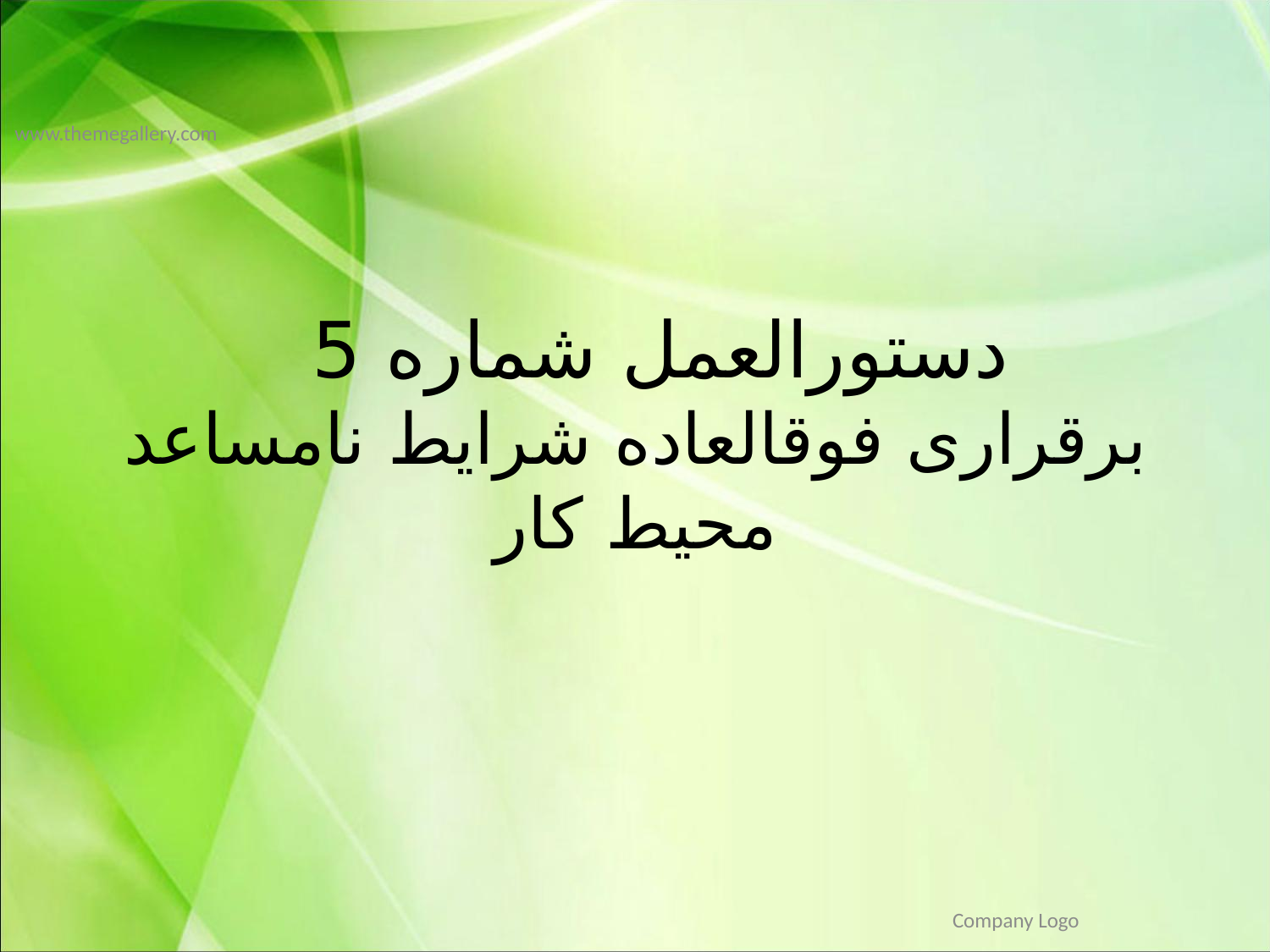

# دستورالعمل شماره 5 برقراری فوق‏العاده شرایط نامساعد محيط کار
www.themegallery.com
Company Logo